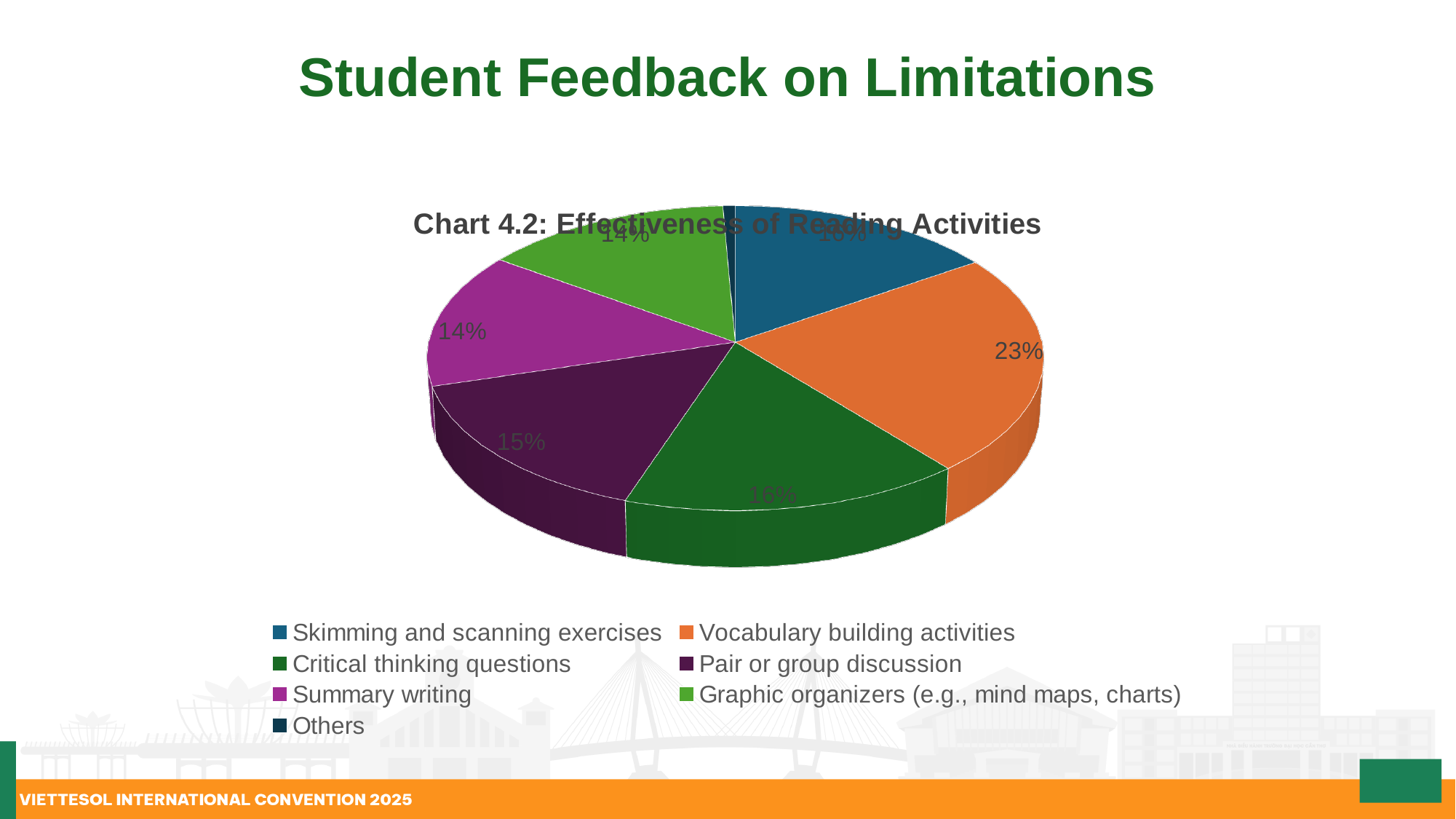

# Student Feedback on Limitations

[unsupported chart]

12